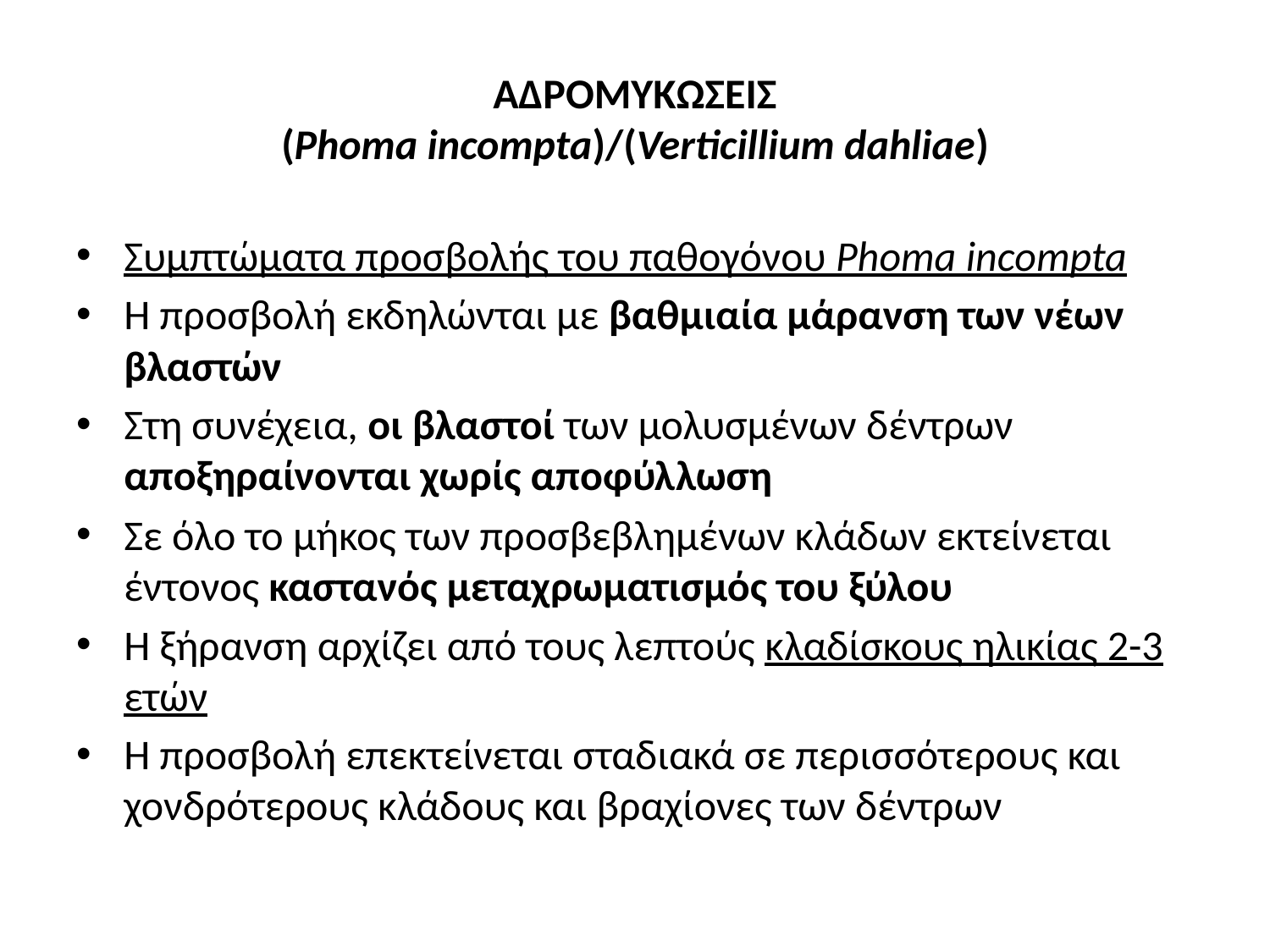

# ΑΔΡΟΜΥΚΩΣΕΙΣ (Phoma incompta)/(Verticillium dahliae)
Συμπτώματα προσβολής του παθογόνου Phoma incompta
H προσβολή εκδηλώνται με βαθμιαία μάρανση των νέων βλαστών
Στη συνέχεια, οι βλαστοί των μολυσμένων δέντρων αποξηραίνονται χωρίς αποφύλλωση
Σε όλο το μήκος των προσβεβλημένων κλάδων εκτείνεται έντονος καστανός μεταχρωματισμός του ξύλου
Η ξήρανση αρχίζει από τους λεπτούς κλαδίσκους ηλικίας 2-3 ετών
Η προσβολή επεκτείνεται σταδιακά σε περισσότερους και χονδρότερους κλάδους και βραχίονες των δέντρων